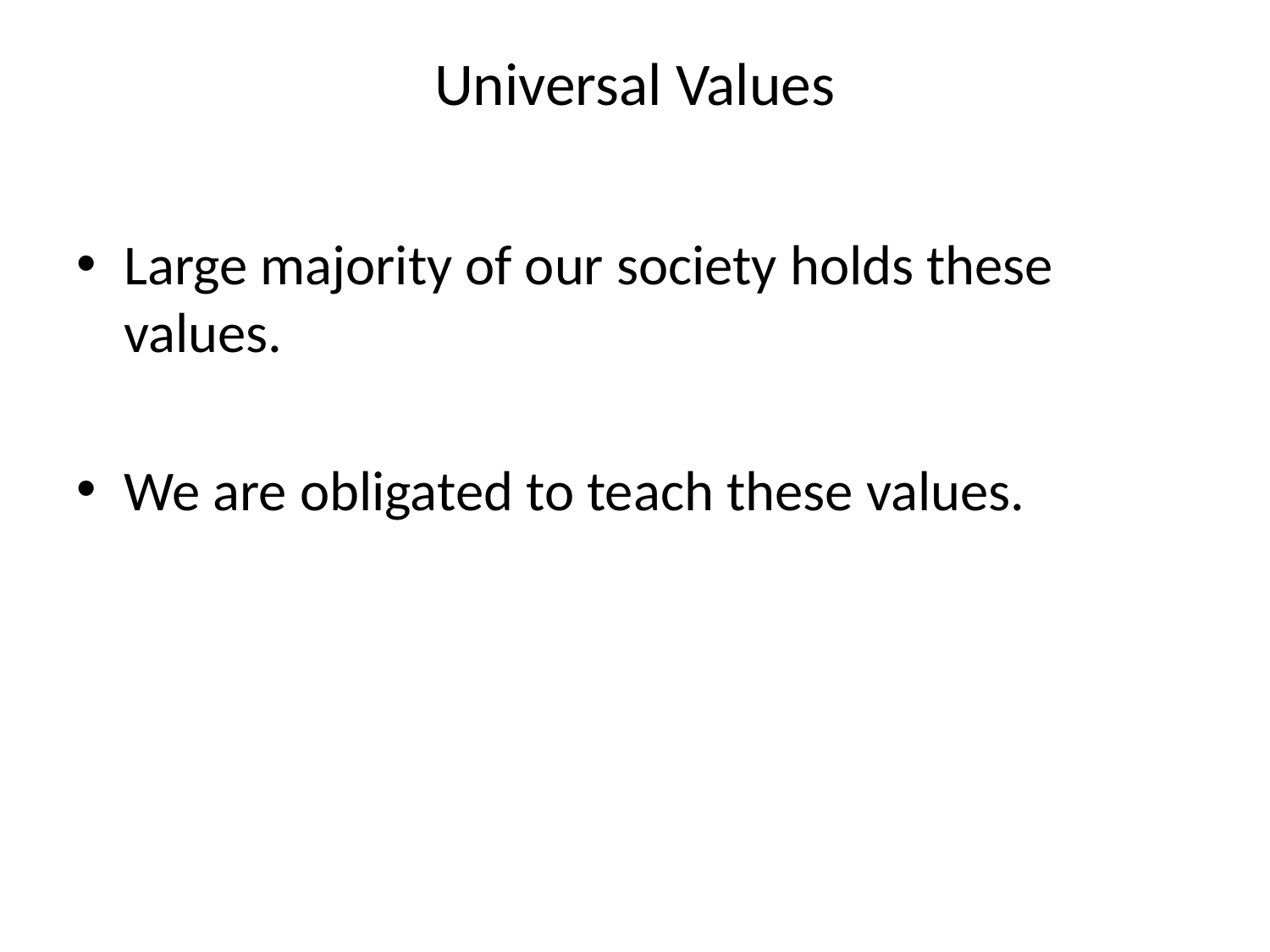

# Universal Values
Large majority of our society holds these values.

We are obligated to teach these values.